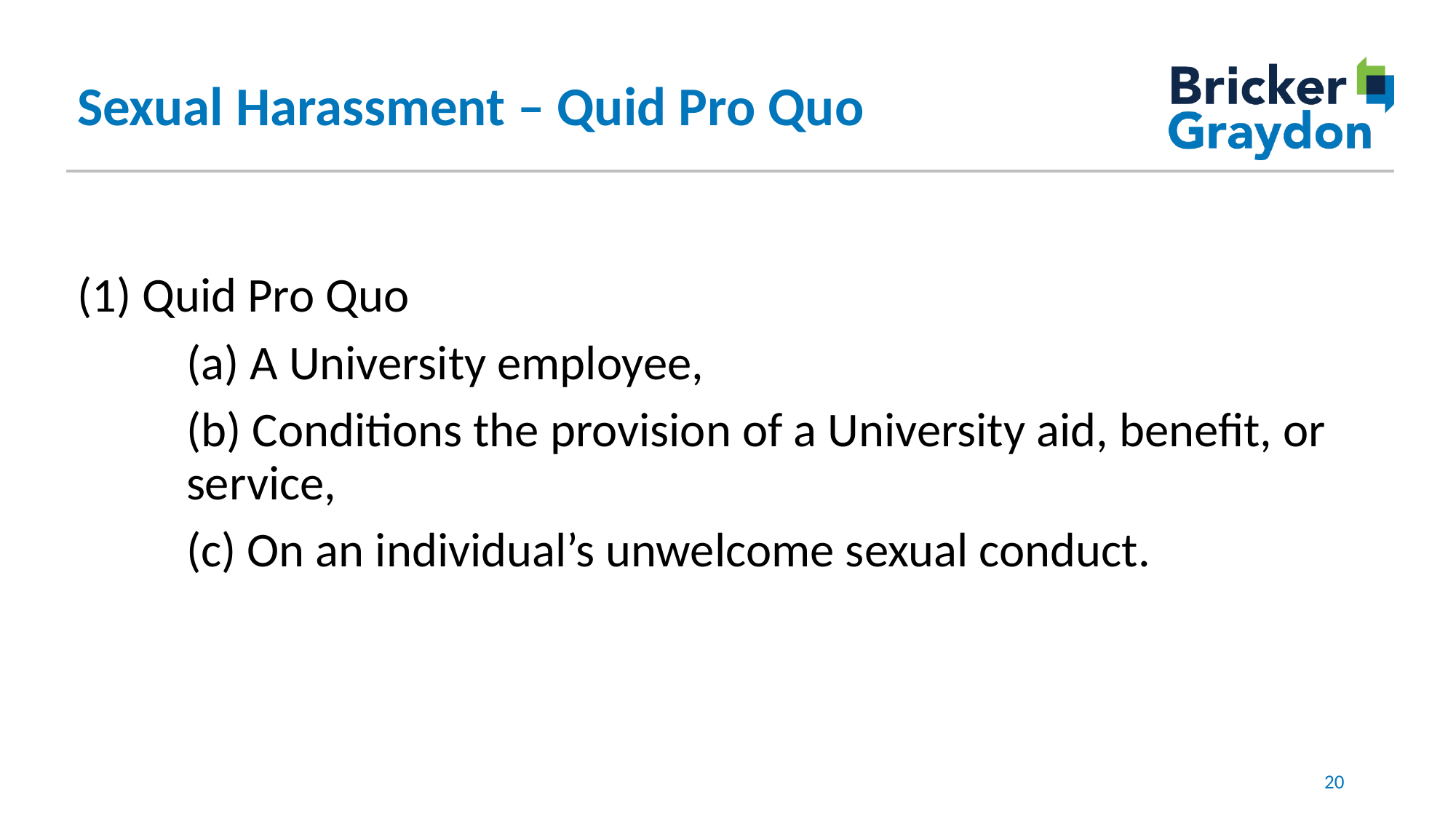

Sexual Harassment – Quid Pro Quo

(1) Quid Pro Quo
	(a) A University employee,
	(b) Conditions the provision of a University aid, benefit, or 	service,
	(c) On an individual’s unwelcome sexual conduct.